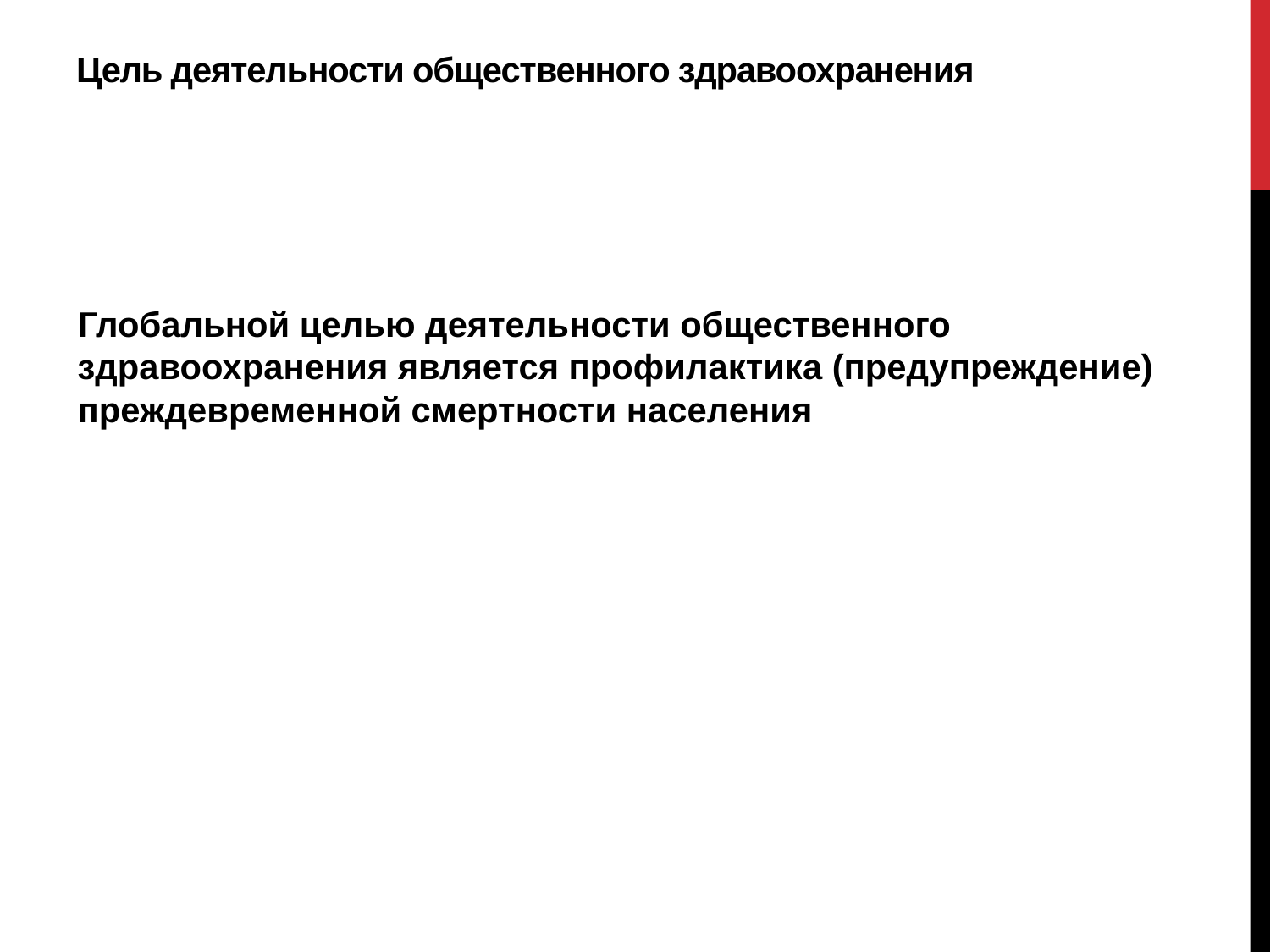

# Цель деятельности общественного здравоохранения

Глобальной целью деятельности общественного здравоохранения является профилактика (предупреждение) преждевременной смертности населения